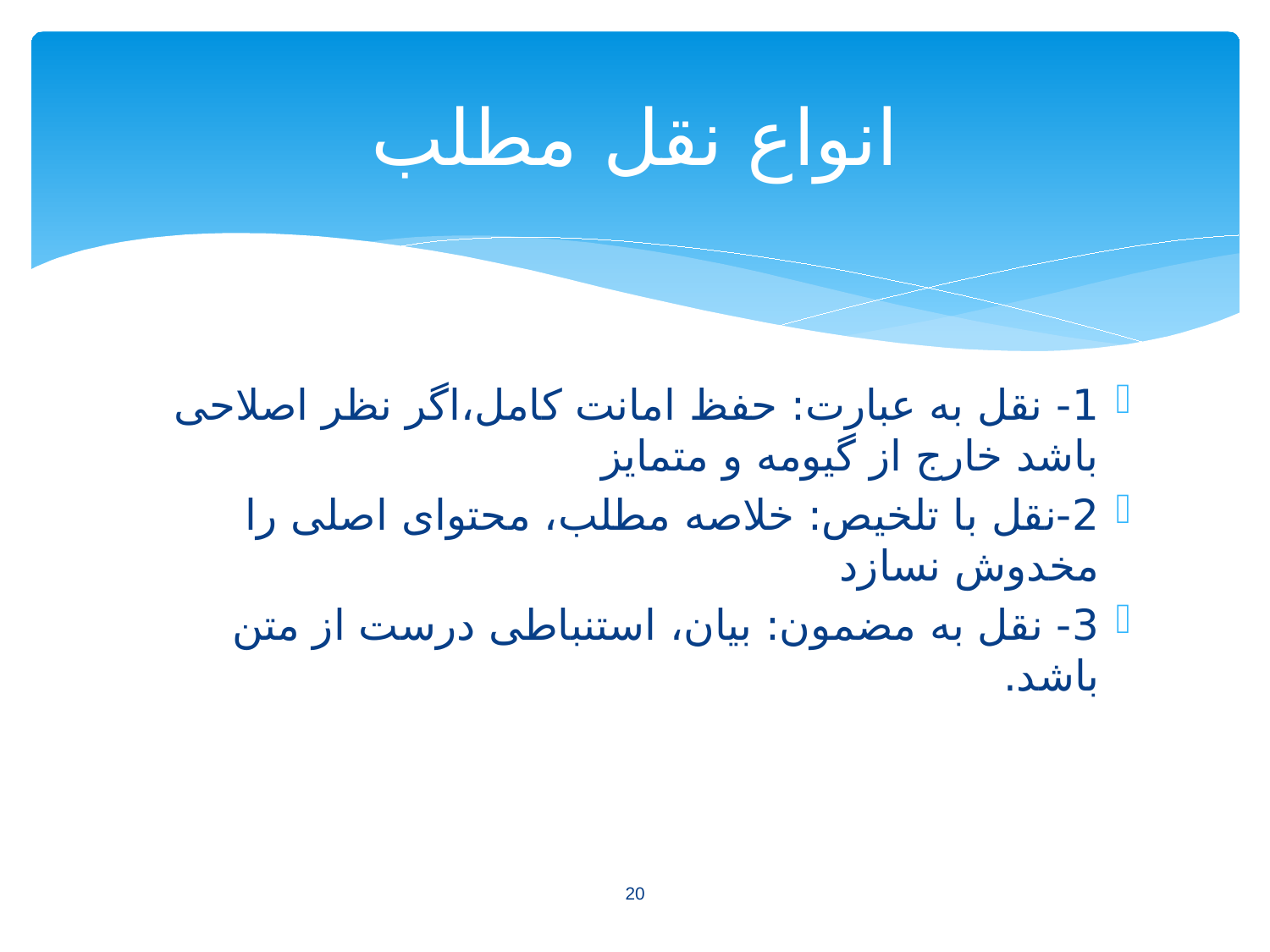

# انواع نقل مطلب
1- نقل به عبارت: حفظ امانت کامل،اگر نظر اصلاحی باشد خارج از گیومه و متمایز
2-نقل با تلخیص: خلاصه مطلب، محتوای اصلی را مخدوش نسازد
3- نقل به مضمون: بیان، استنباطی درست از متن باشد.
20